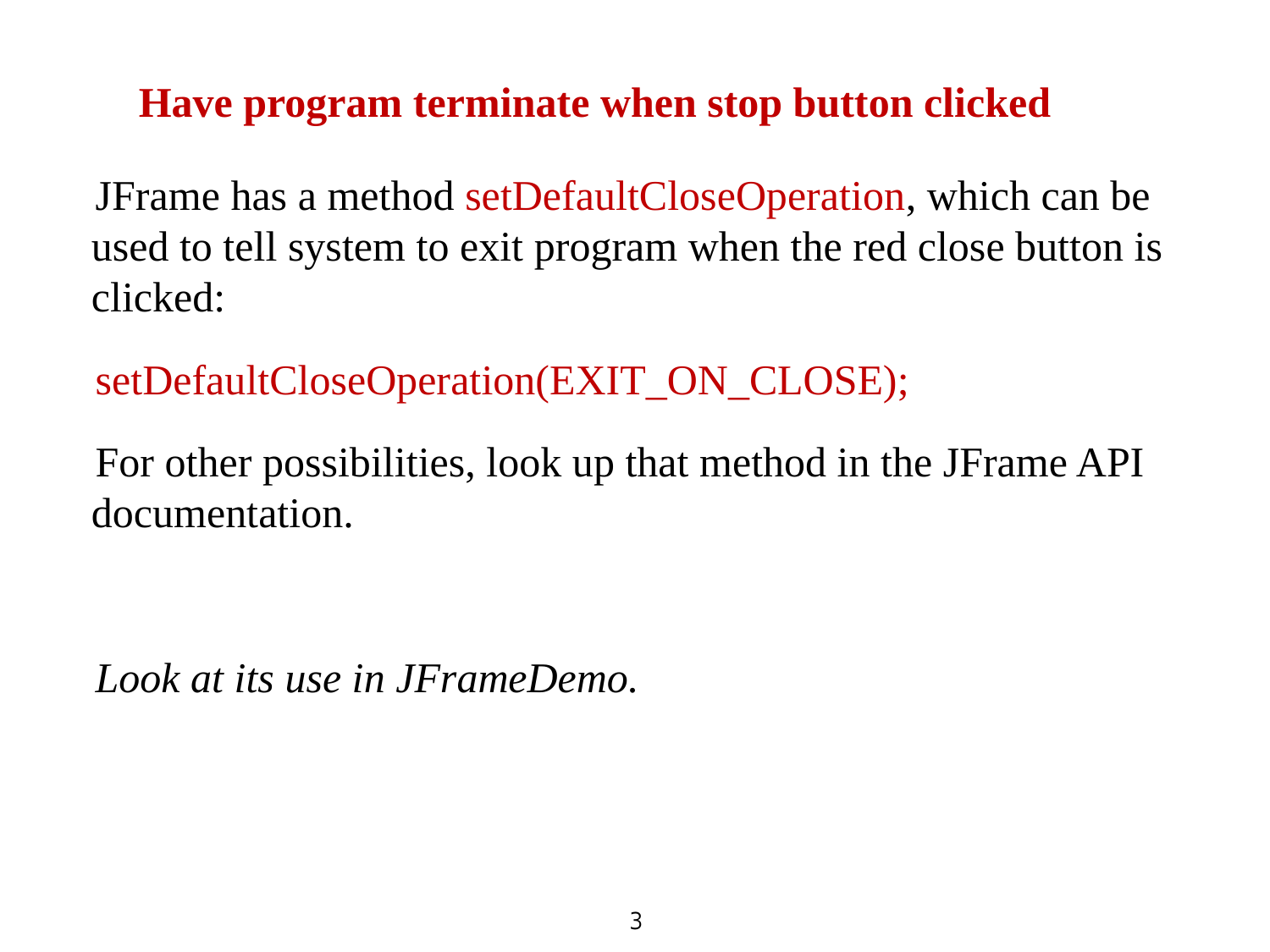

# Have program terminate when stop button clicked
JFrame has a method setDefaultCloseOperation, which can be used to tell system to exit program when the red close button is clicked:
setDefaultCloseOperation(EXIT_ON_CLOSE);
For other possibilities, look up that method in the JFrame API documentation.

Look at its use in JFrameDemo.
3